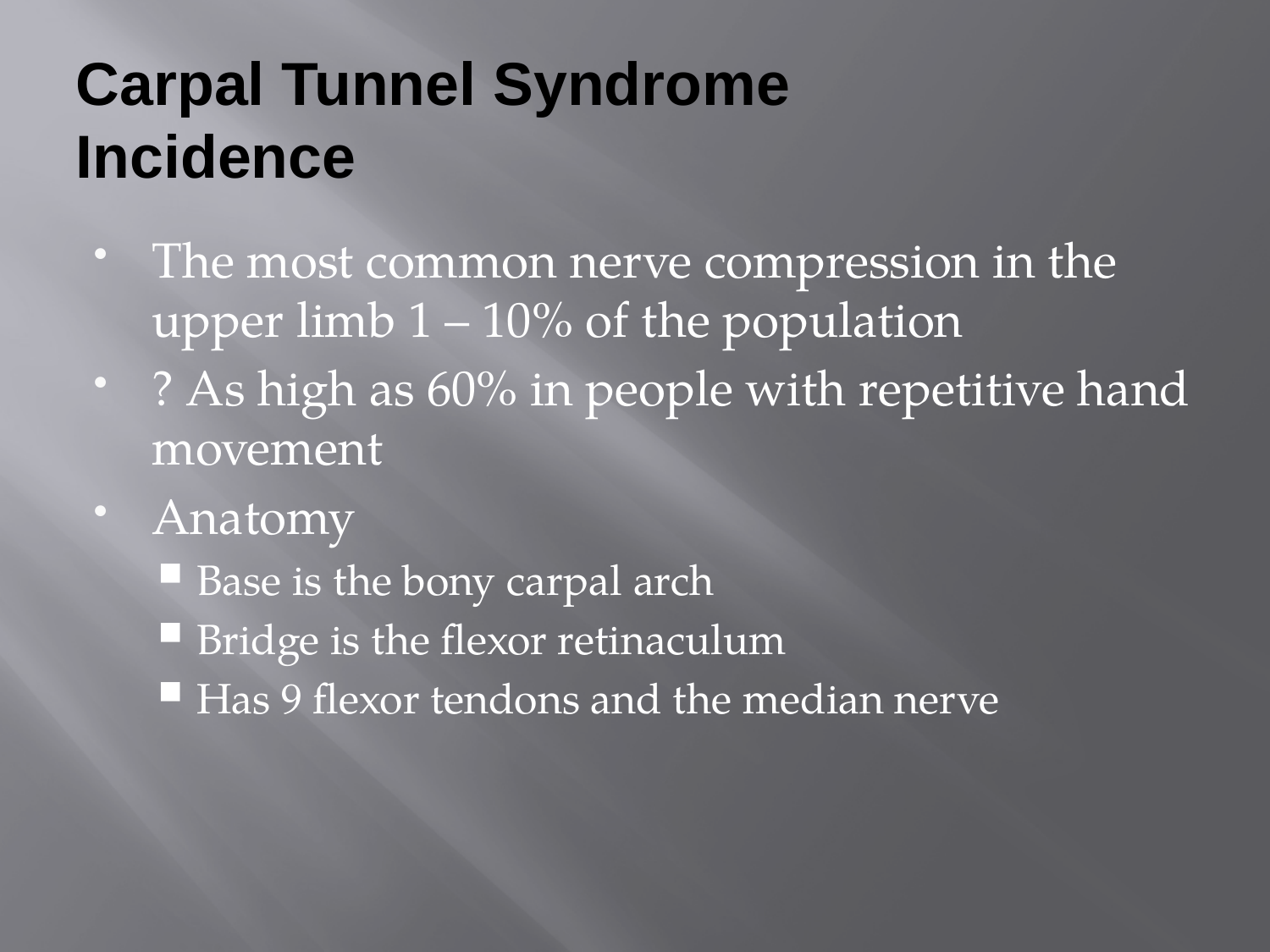

# Carpal Tunnel Syndrome Incidence
The most common nerve compression in the upper limb 1 – 10% of the population
? As high as 60% in people with repetitive hand movement
Anatomy
Base is the bony carpal arch
Bridge is the flexor retinaculum
Has 9 flexor tendons and the median nerve